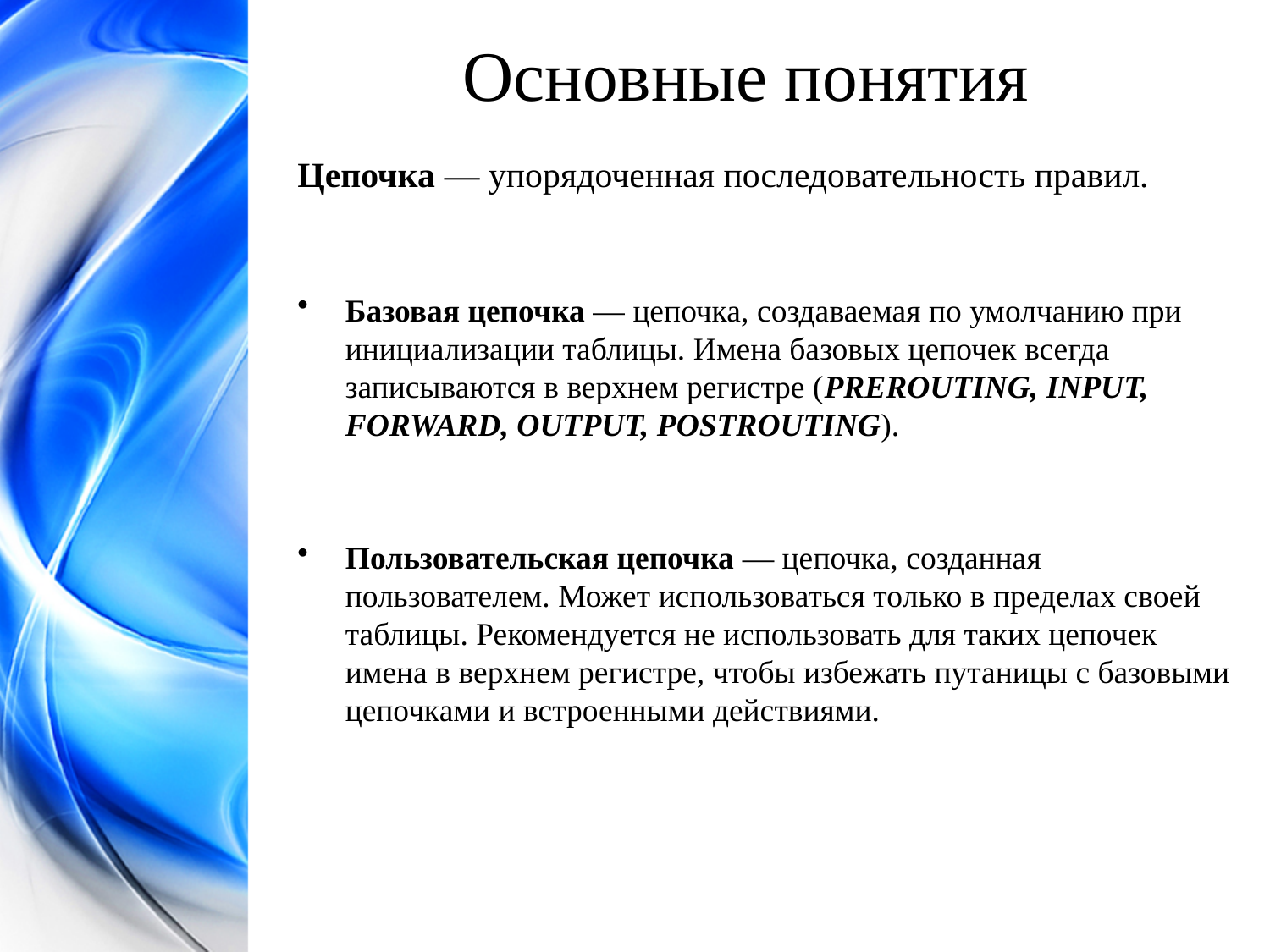

Основные понятия
Цепочка — упорядоченная последовательность правил.

Базовая цепочка — цепочка, создаваемая по умолчанию при инициализации таблицы. Имена базовых цепочек всегда записываются в верхнем регистре (PREROUTING, INPUT, FORWARD, OUTPUT, POSTROUTING).

Пользовательская цепочка — цепочка, созданная пользователем. Может использоваться только в пределах своей таблицы. Рекомендуется не использовать для таких цепочек имена в верхнем регистре, чтобы избежать путаницы с базовыми цепочками и встроенными действиями.